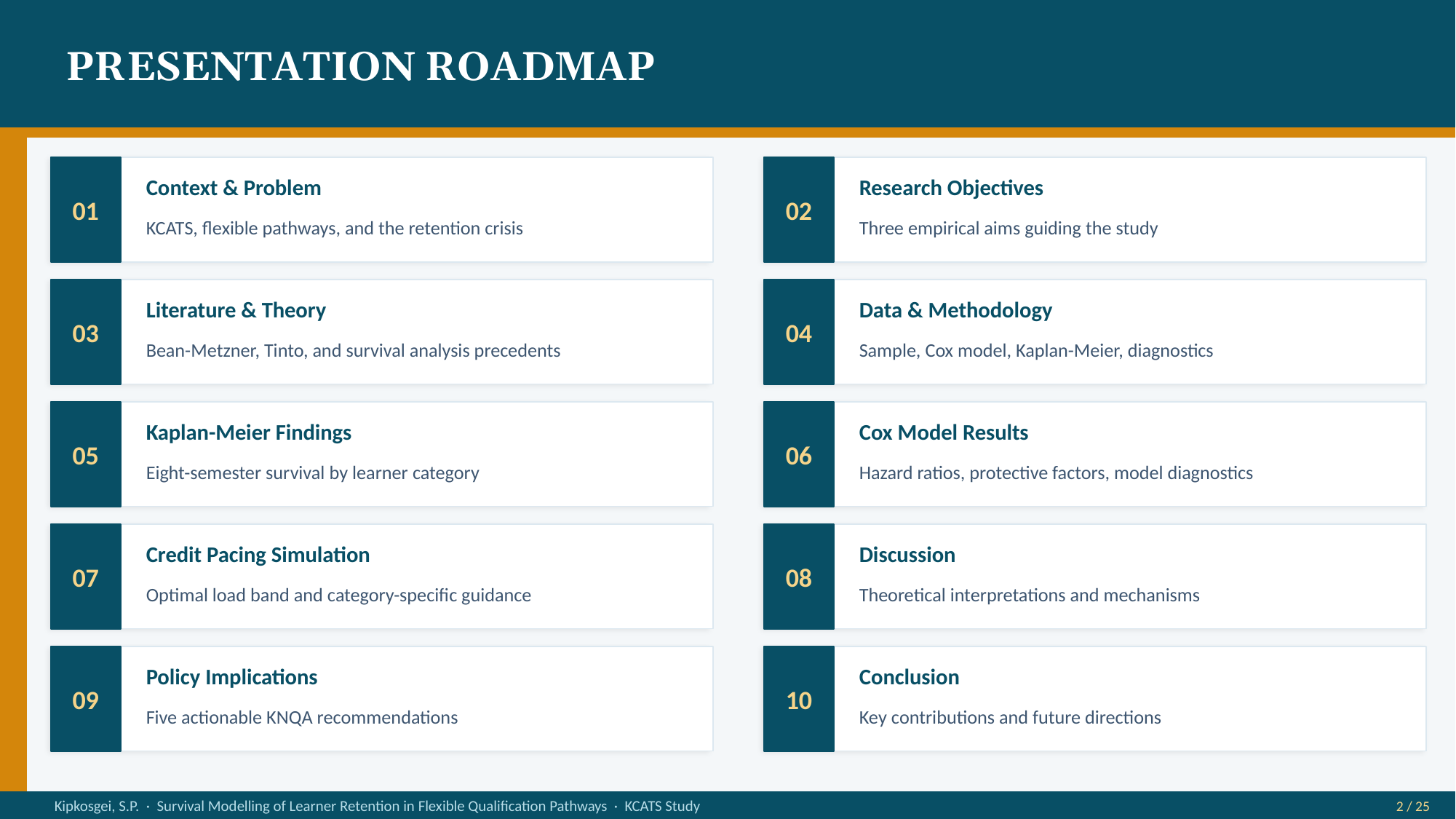

PRESENTATION ROADMAP

01

02
Context & Problem
Research Objectives
KCATS, flexible pathways, and the retention crisis
Three empirical aims guiding the study

03

04
Literature & Theory
Data & Methodology
Bean-Metzner, Tinto, and survival analysis precedents
Sample, Cox model, Kaplan-Meier, diagnostics

05

06
Kaplan-Meier Findings
Cox Model Results
Eight-semester survival by learner category
Hazard ratios, protective factors, model diagnostics

07

08
Credit Pacing Simulation
Discussion
Optimal load band and category-specific guidance
Theoretical interpretations and mechanisms

09

10
Policy Implications
Conclusion
Five actionable KNQA recommendations
Key contributions and future directions

Kipkosgei, S.P.  ·  Survival Modelling of Learner Retention in Flexible Qualification Pathways  ·  KCATS Study
2 / 25